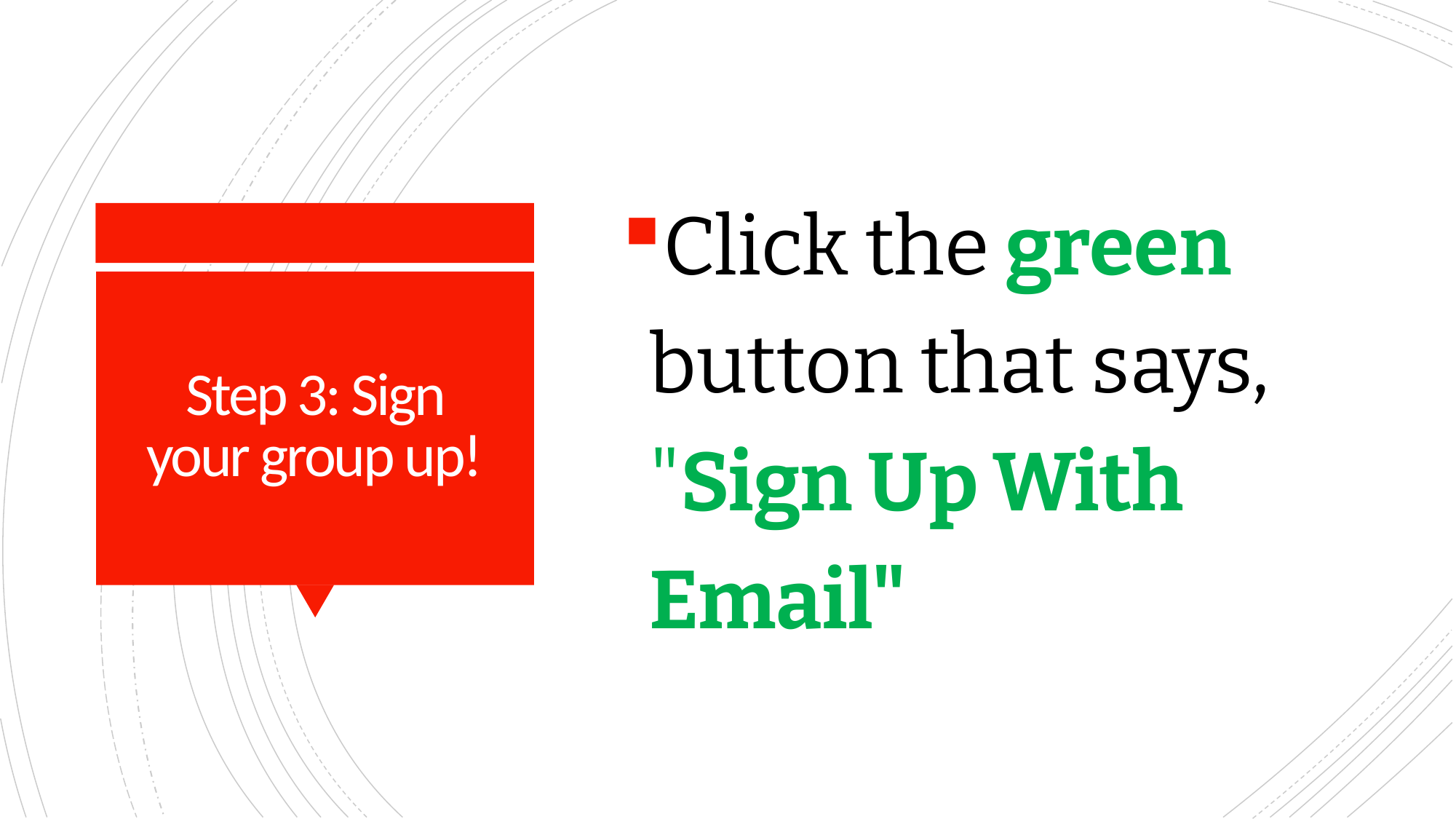

Click the green button that says, "Sign Up With Email"
# Step 3: Sign your group up!